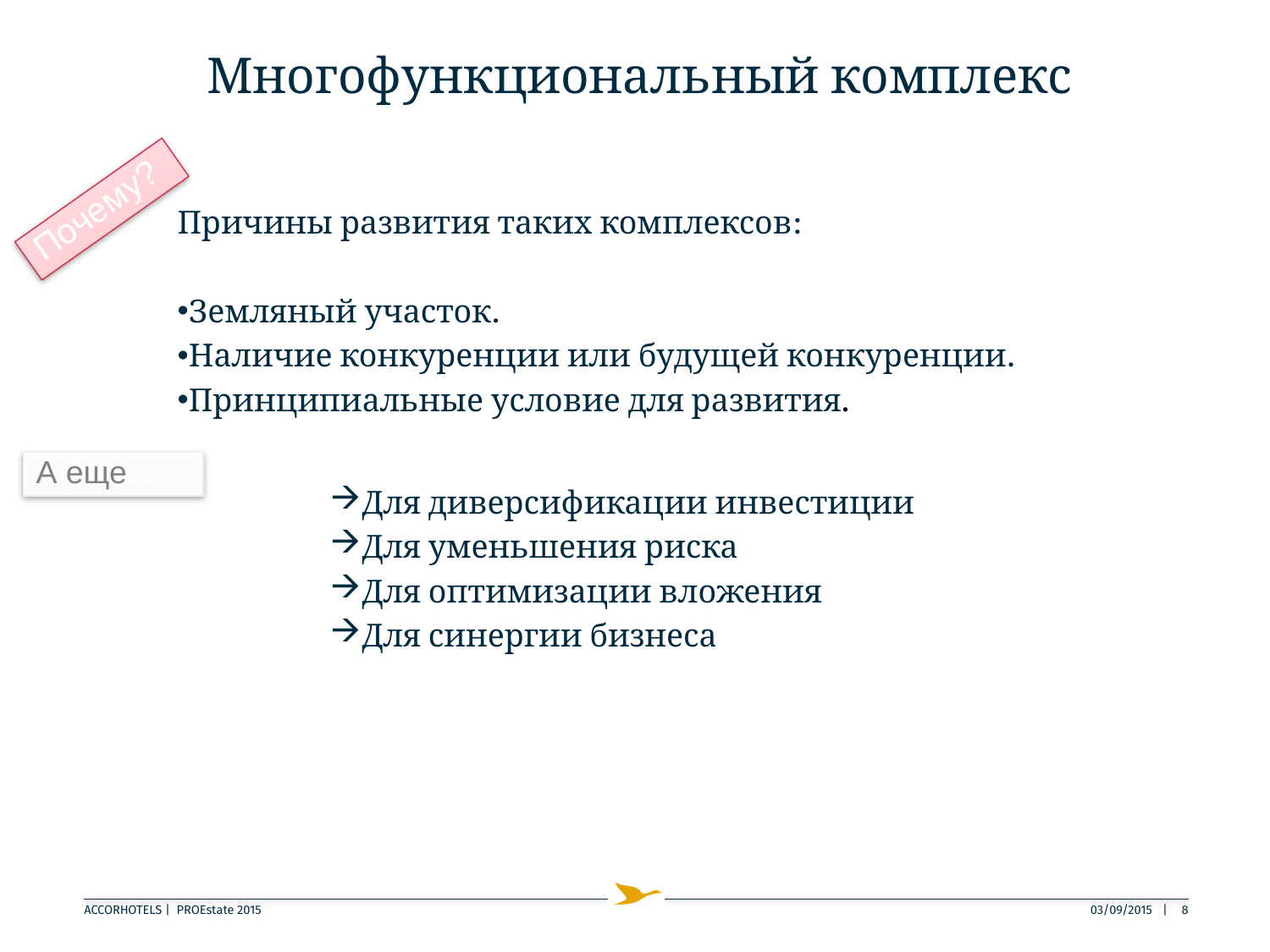

Многофункциональный комплекс
Почему?
Причины развития таких комплексов:

Земляный участок.
Наличие конкуренции или будущей конкуренции.
Принципиальные условие для развития.
А еще…
Для диверсификации инвестиции
Для уменьшения риска
Для оптимизации вложения
Для синергии бизнеса
ACCORHOTELS |  PROEstate 2015
03/09/2015
8